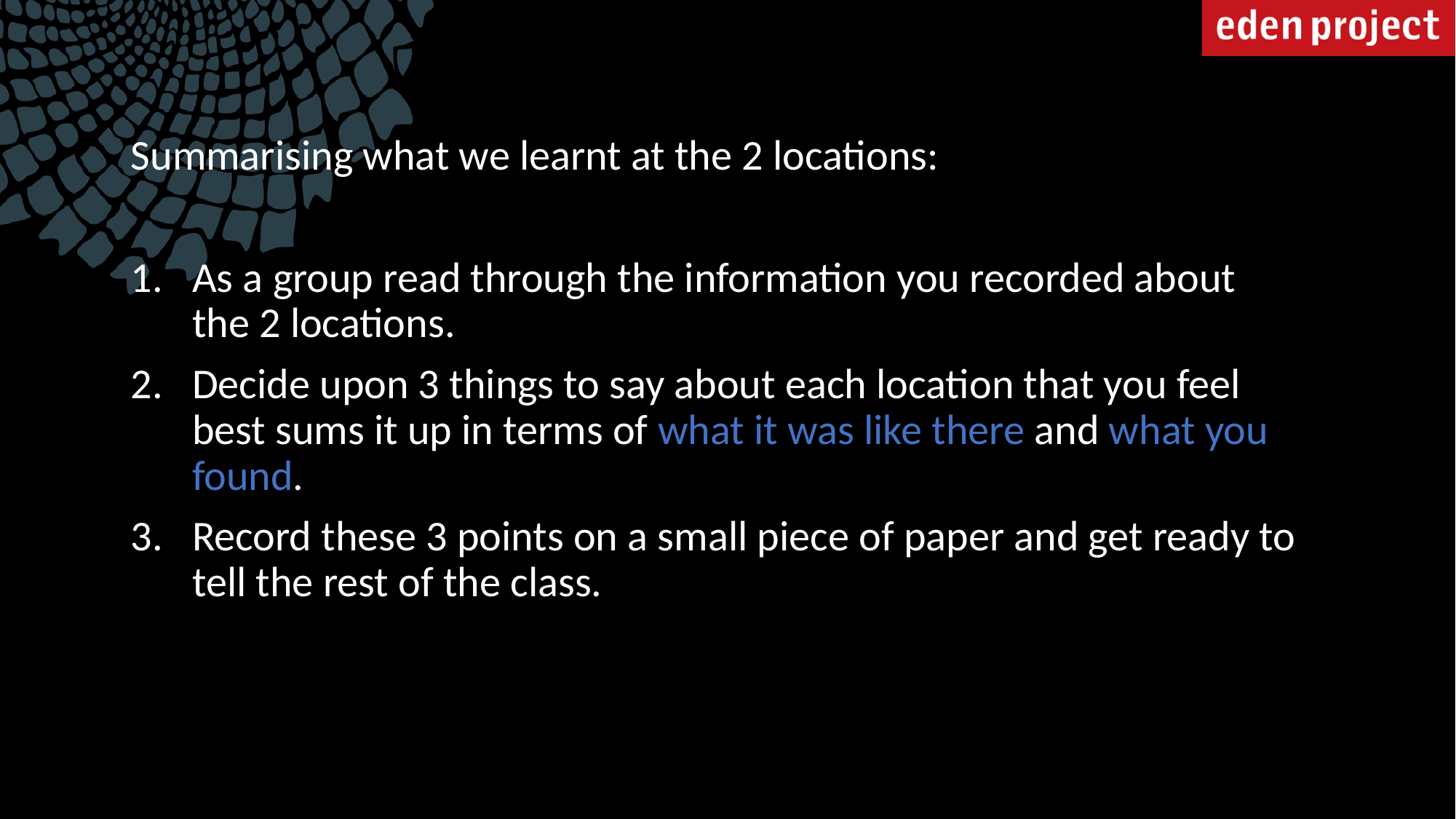

Summarising what we learnt at the 2 locations:

As a group read through the information you recorded about the 2 locations.
Decide upon 3 things to say about each location that you feel best sums it up in terms of what it was like there and what you found.
Record these 3 points on a small piece of paper and get ready to tell the rest of the class.